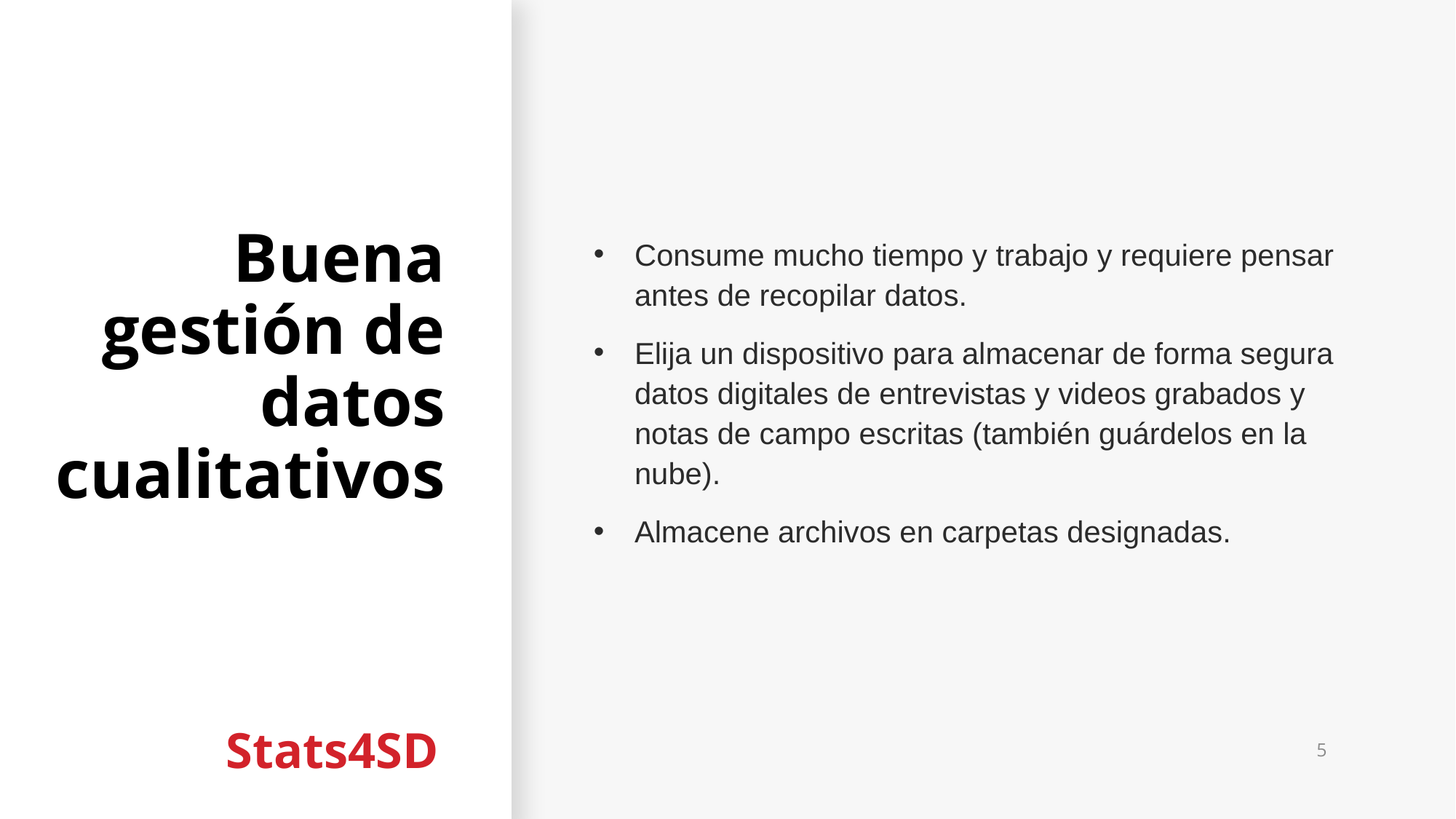

# Buena gestión de datos cualitativos
Consume mucho tiempo y trabajo y requiere pensar antes de recopilar datos.
Elija un dispositivo para almacenar de forma segura datos digitales de entrevistas y videos grabados y notas de campo escritas (también guárdelos en la nube).
Almacene archivos en carpetas designadas.
5